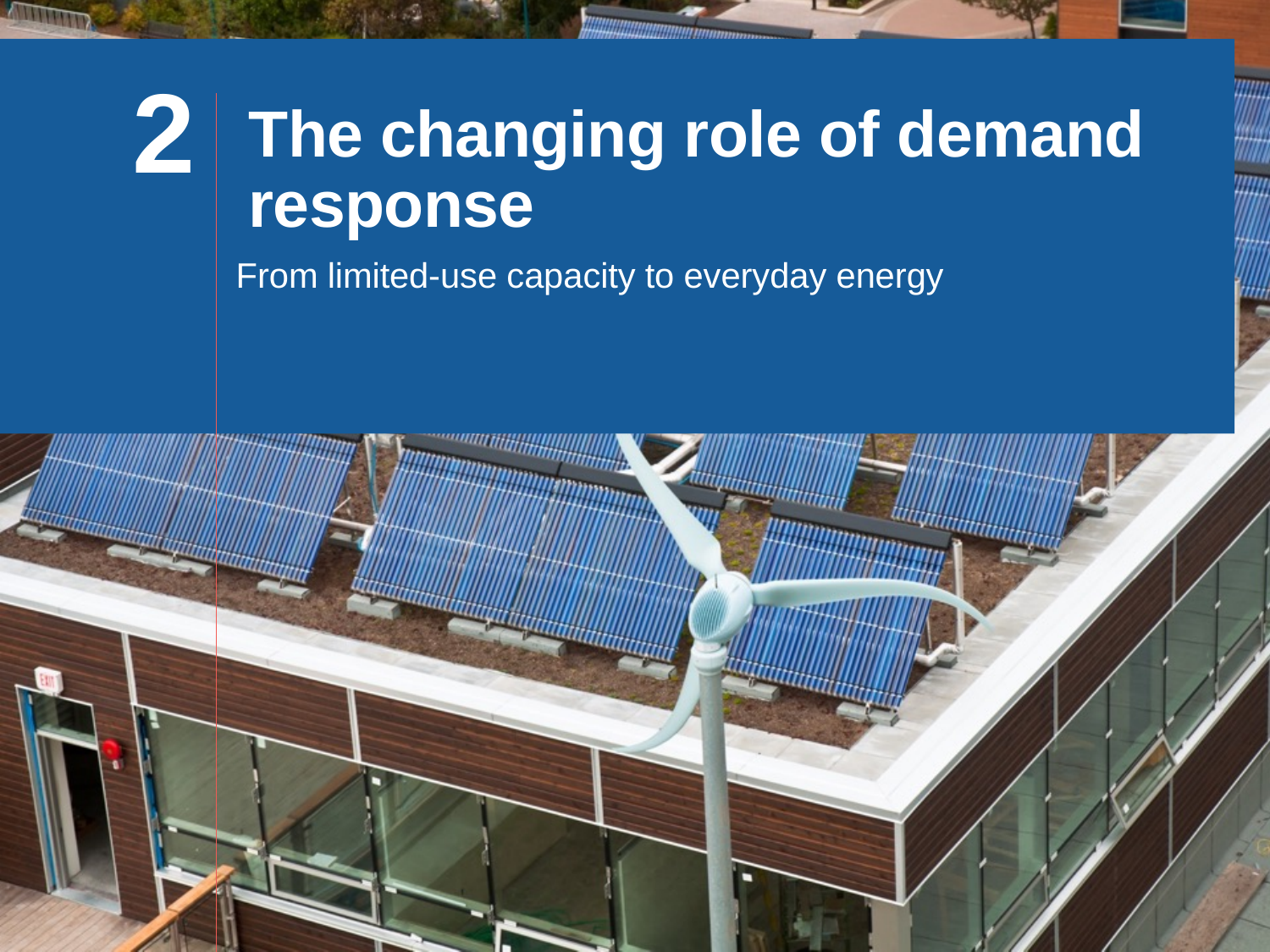

2
# The changing role of demand response
From limited-use capacity to everyday energy